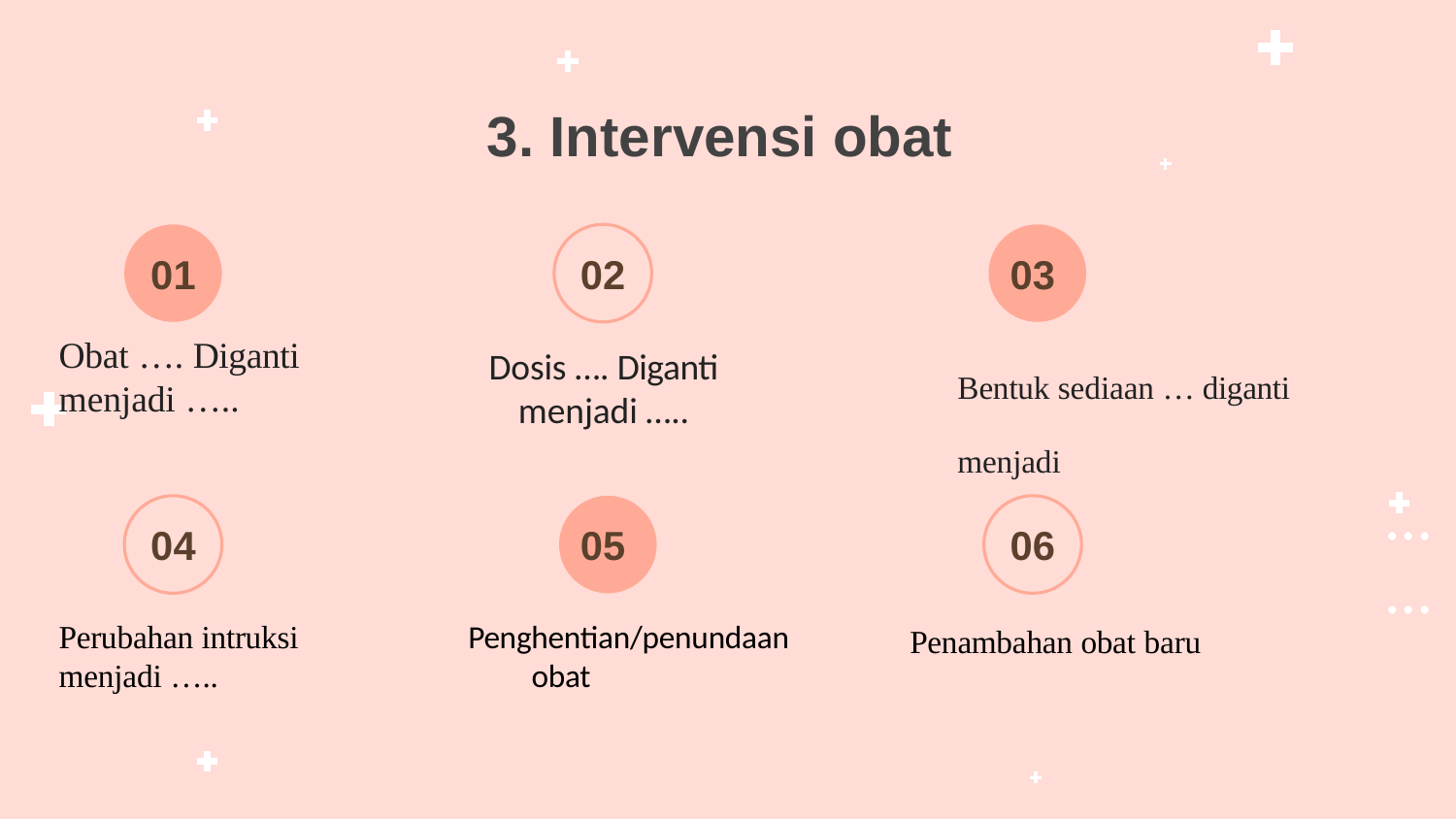

# 3. Intervensi obat

01
02
03
Obat …. Diganti menjadi …..
Bentuk sediaan … diganti menjadi
……
Dosis …. Diganti menjadi …..

04
05
06
Perubahan intruksi menjadi …..
Penambahan obat baru
Penghentian/penundaan obat